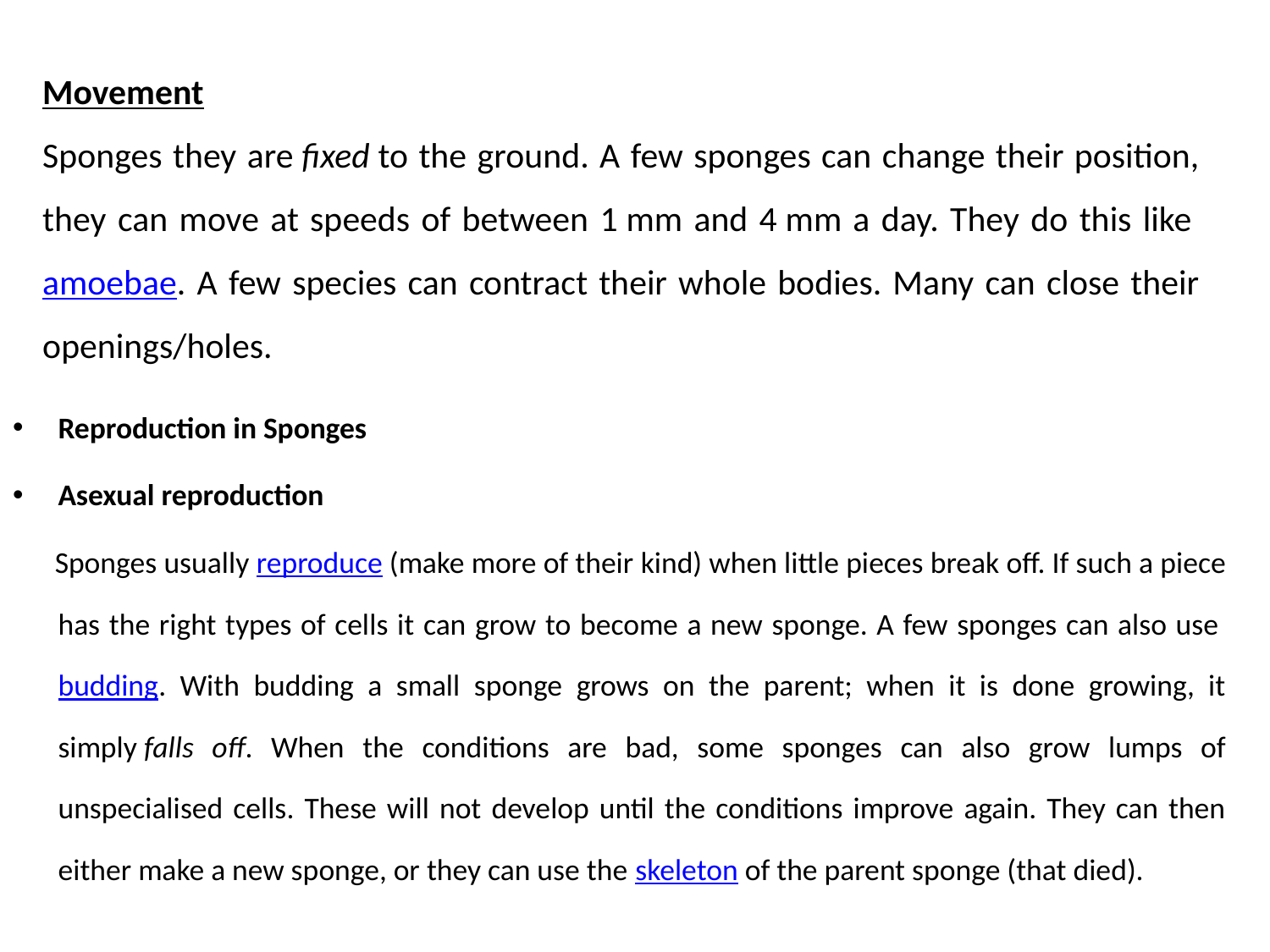

# Movement Sponges they are fixed to the ground. A few sponges can change their position, they can move at speeds of between 1 mm and 4 mm a day. They do this like amoebae. A few species can contract their whole bodies. Many can close their openings/holes.
Reproduction in Sponges
Asexual reproduction
      Sponges usually reproduce (make more of their kind) when little pieces break off. If such a piece has the right types of cells it can grow to become a new sponge. A few sponges can also use budding. With budding a small sponge grows on the parent; when it is done growing, it simply falls off. When the conditions are bad, some sponges can also grow lumps of unspecialised cells. These will not develop until the conditions improve again. They can then either make a new sponge, or they can use the skeleton of the parent sponge (that died).